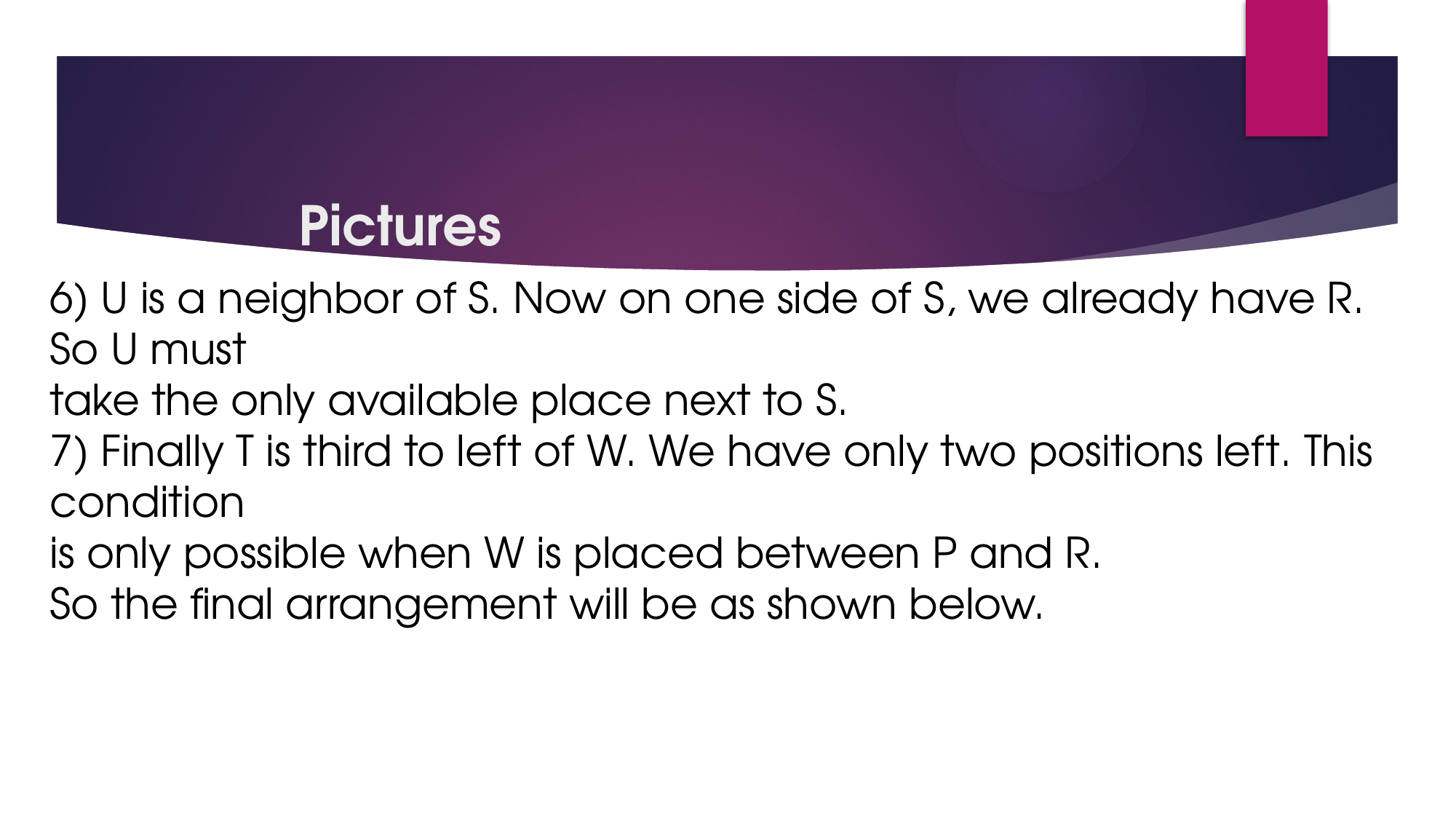

Pictures
6) U is a neighbor of S. Now on one side of S, we already have R. So U must
take the only available place next to S.
7) Finally T is third to left of W. We have only two positions left. This condition
is only possible when W is placed between P and R.
So the final arrangement will be as shown below.